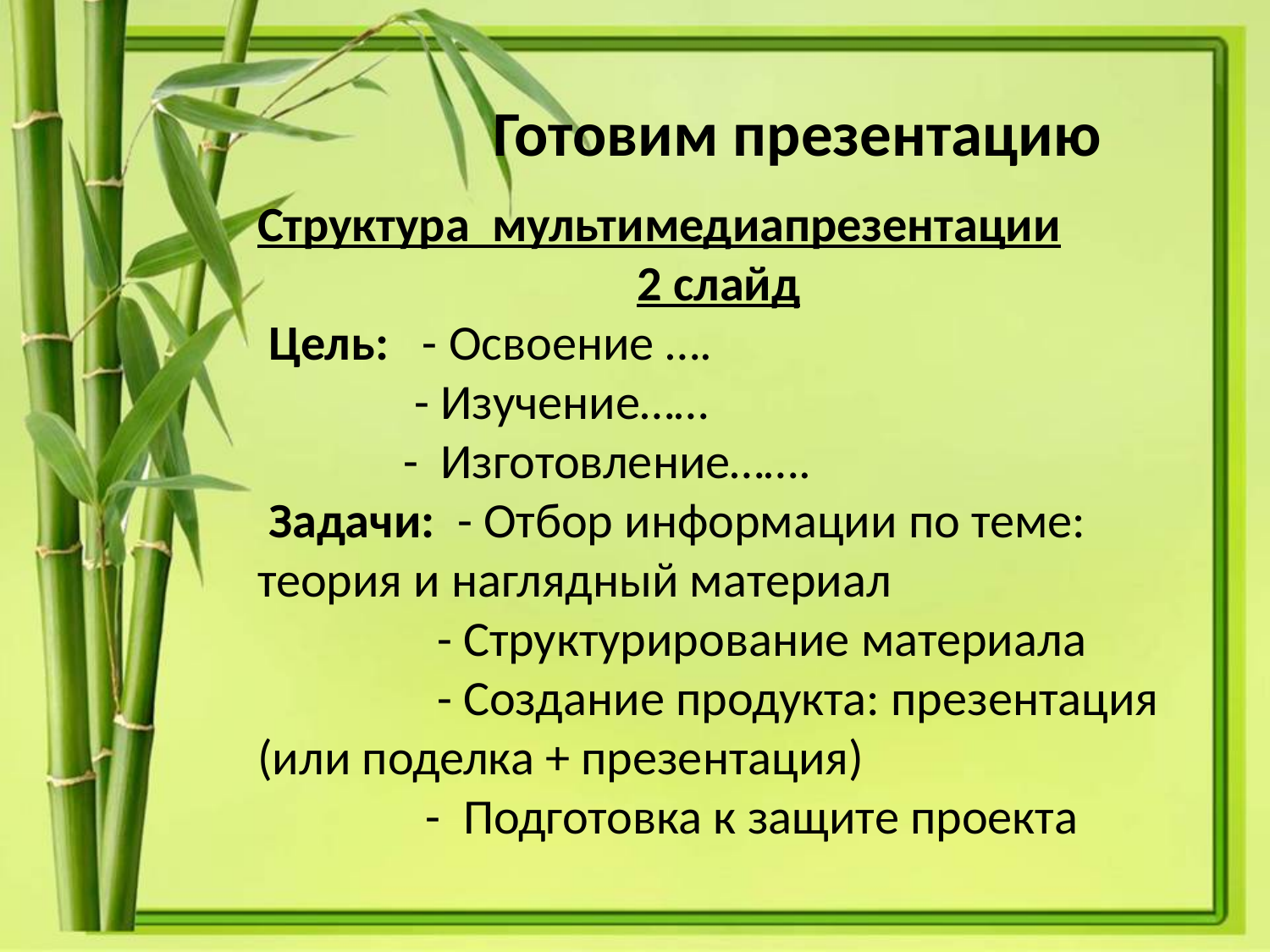

Готовим презентацию
Структура  мультимедиапрезентации
2 слайд
 Цель:   - Освоение ….
              - Изучение……
             -  Изготовление…….
 Задачи:  - Отбор информации по теме:  теория и наглядный материал
                - Структурирование материала
                - Создание продукта: презентация  (или поделка + презентация)
               -  Подготовка к защите проекта